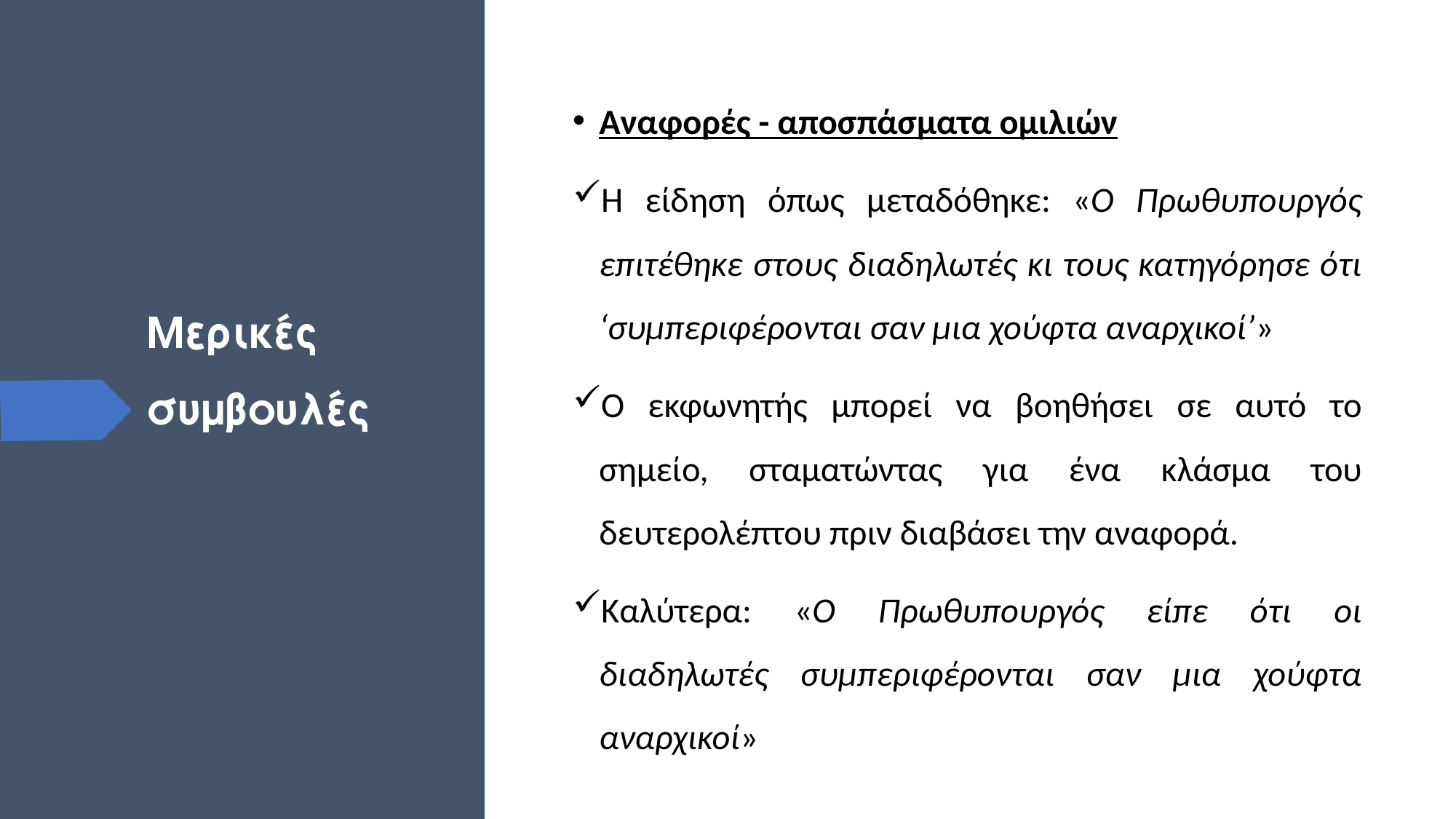

# Μερικές συμβουλές
Αναφορές - αποσπάσματα ομιλιών
Η είδηση όπως μεταδόθηκε: «Ο Πρωθυπουργός επιτέθηκε στους διαδηλωτές κι τους κατηγόρησε ότι ‘συμπεριφέρονται σαν μια χούφτα αναρχικοί’»
Ο εκφωνητής μπορεί να βοηθήσει σε αυτό το σημείο, σταματώντας για ένα κλάσμα του δευτερολέπτου πριν διαβάσει την αναφορά.
Καλύτερα: «Ο Πρωθυπουργός είπε ότι οι διαδηλωτές συμπεριφέρονται σαν μια χούφτα αναρχικοί»